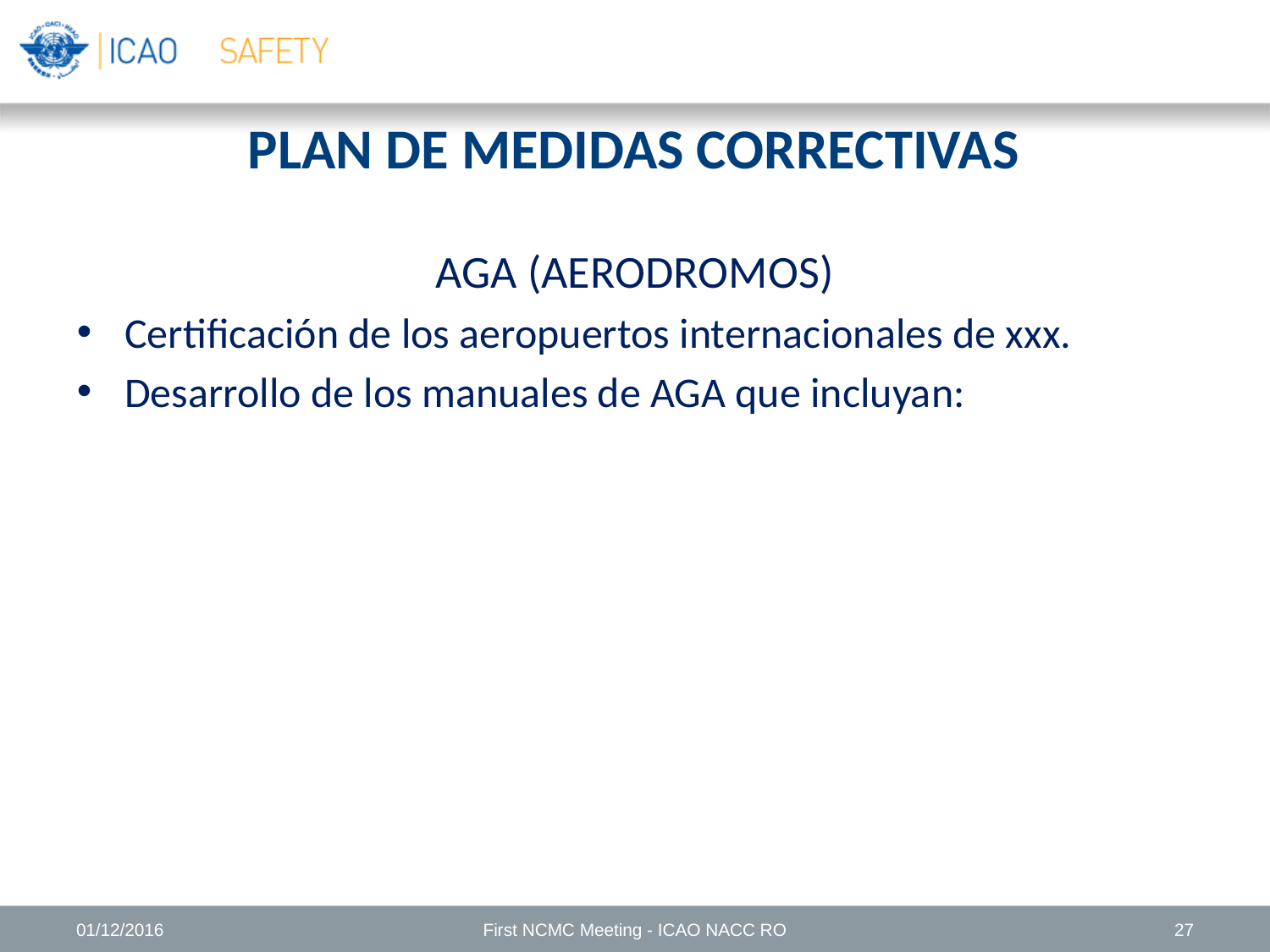

# PLAN DE MEDIDAS CORRECTIVAS
AGA (AERODROMOS)
Certificación de los aeropuertos internacionales de xxx.
Desarrollo de los manuales de AGA que incluyan:

01/12/2016
First NCMC Meeting - ICAO NACC RO
27